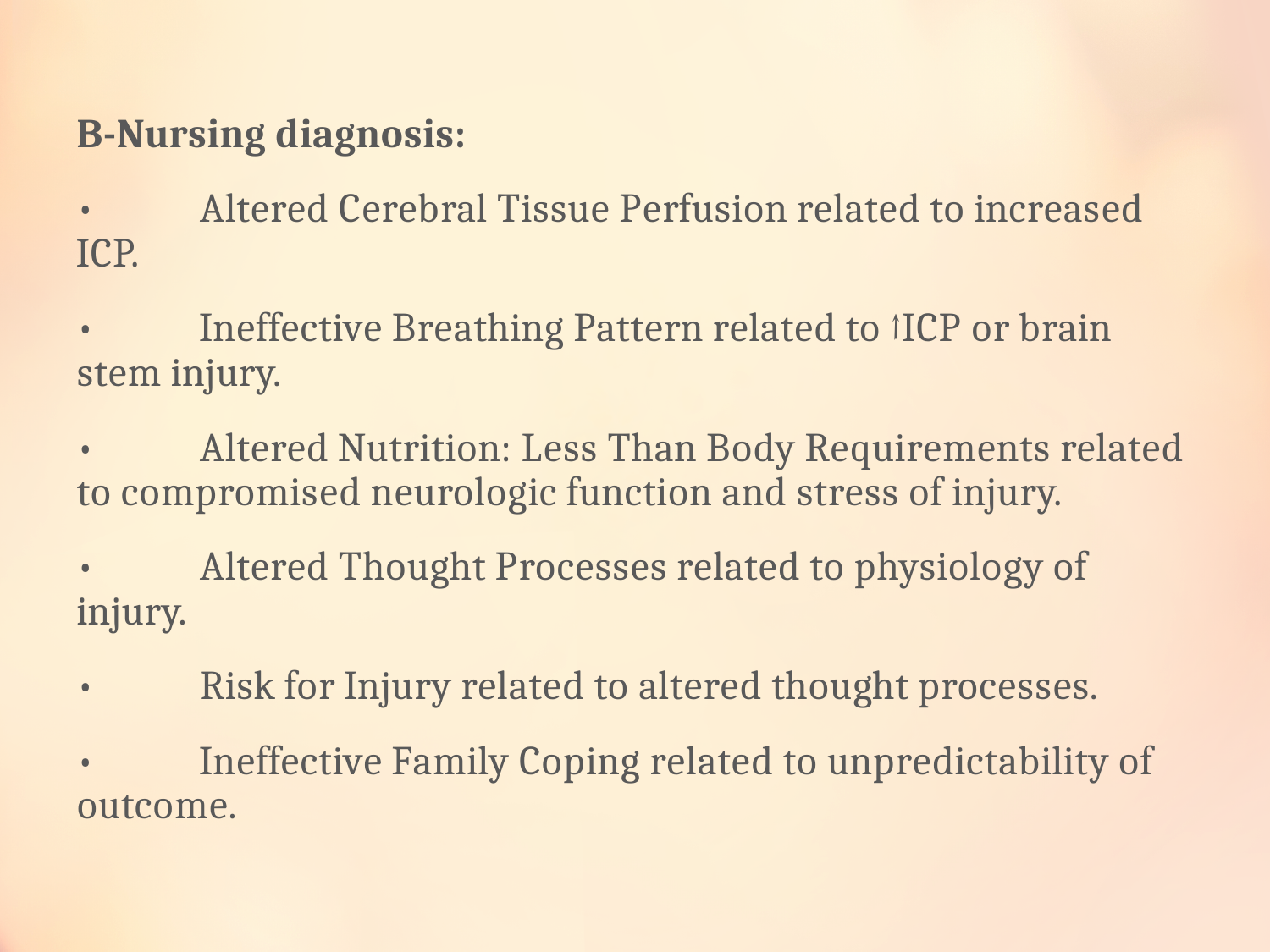

B-Nursing diagnosis:
•	Altered Cerebral Tissue Perfusion related to increased ICP.
•	Ineffective Breathing Pattern related to ↑ICP or brain stem injury.
•	Altered Nutrition: Less Than Body Requirements related to compromised neurologic function and stress of injury.
•	Altered Thought Processes related to physiology of injury.
•	Risk for Injury related to altered thought processes.
•	Ineffective Family Coping related to unpredictability of outcome.